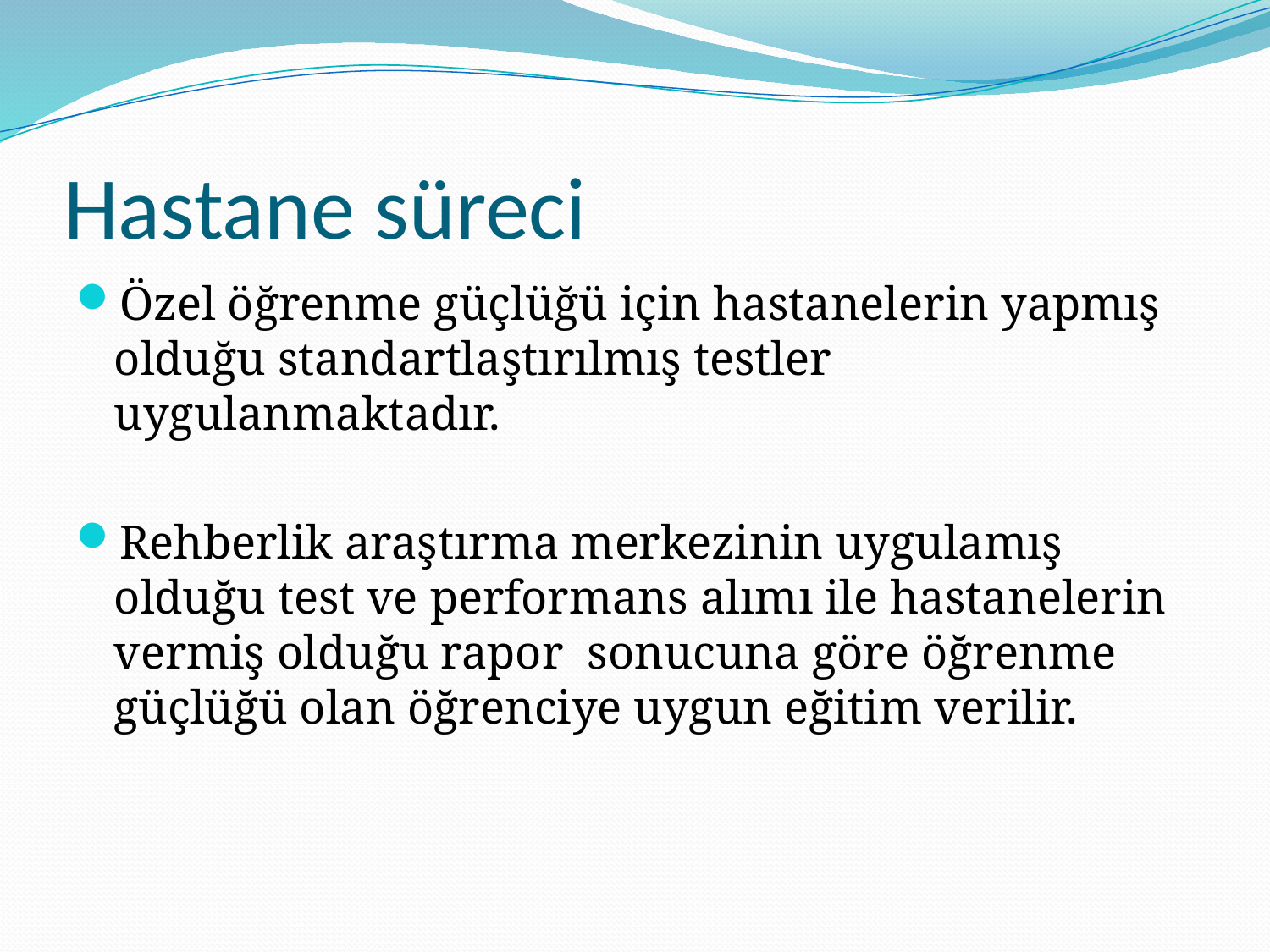

# Hastane süreci
Özel öğrenme güçlüğü için hastanelerin yapmış olduğu standartlaştırılmış testler uygulanmaktadır.

Rehberlik araştırma merkezinin uygulamış olduğu test ve performans alımı ile hastanelerin vermiş olduğu rapor  sonucuna göre öğrenme güçlüğü olan öğrenciye uygun eğitim verilir.